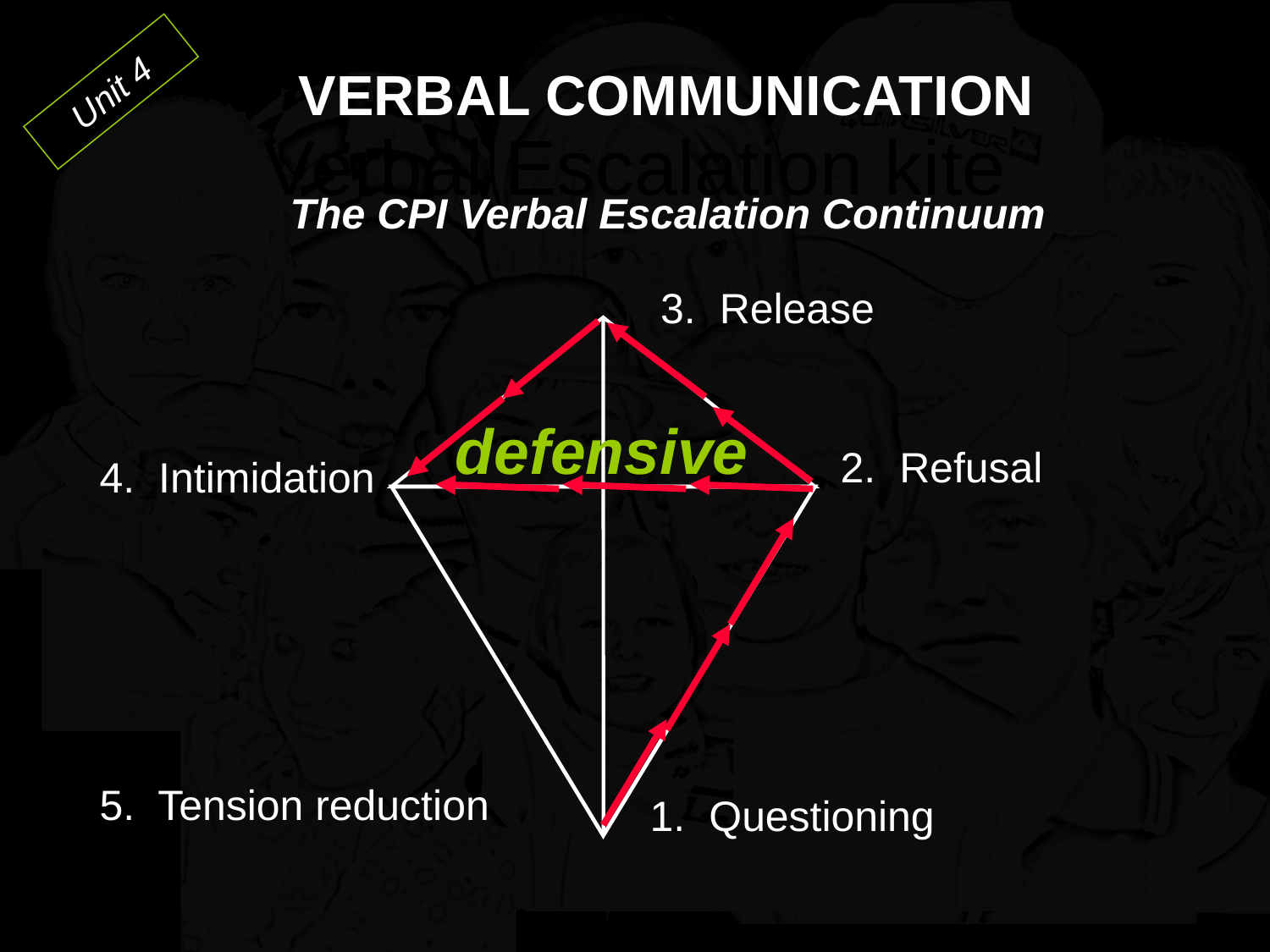

Verbal Escalation kite
VERBAL COMMUNICATION
Unit 4
The CPI Verbal Escalation Continuum
3.  Release

defensive

2.  Refusal
4.  Intimidation

5.  Tension reduction
1.  Questioning